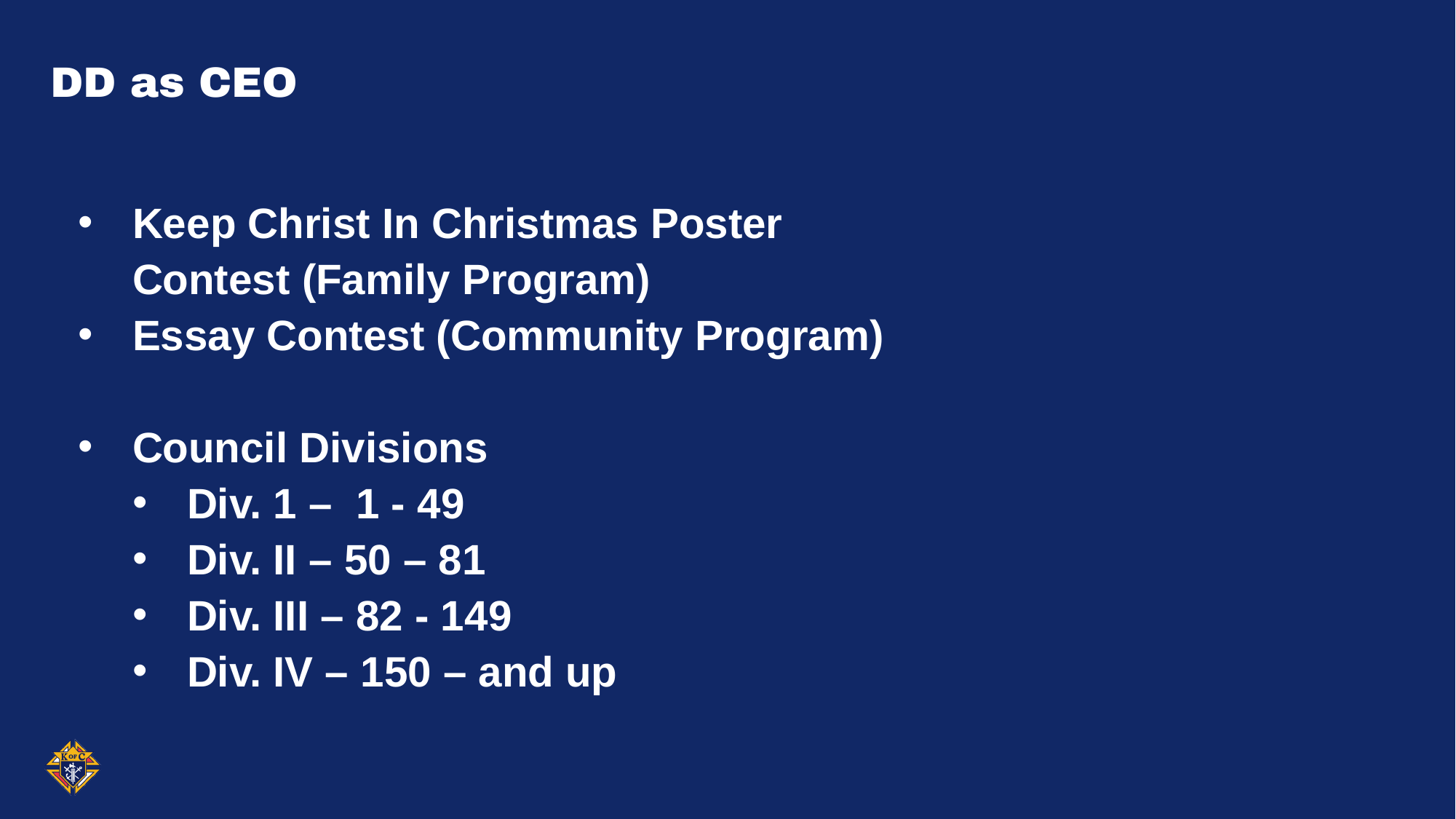

# DD as CEO
Keep Christ In Christmas Poster Contest (Family Program)
Essay Contest (Community Program)

Council Divisions
Div. 1 –  1 - 49
Div. II – 50 – 81
Div. III – 82 - 149
Div. IV – 150 – and up